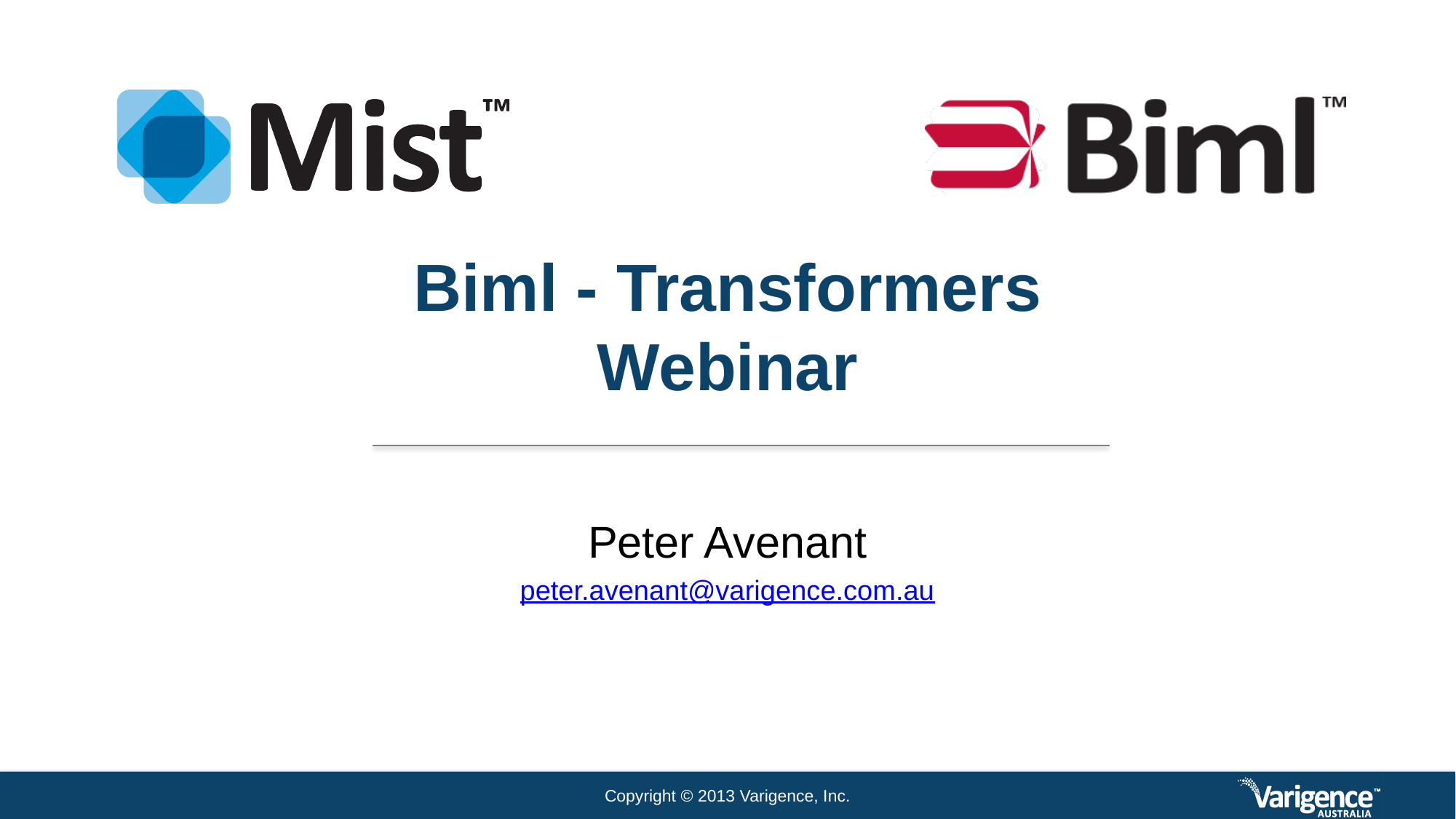

# Biml - Transformers Webinar
Peter Avenant
peter.avenant@varigence.com.au